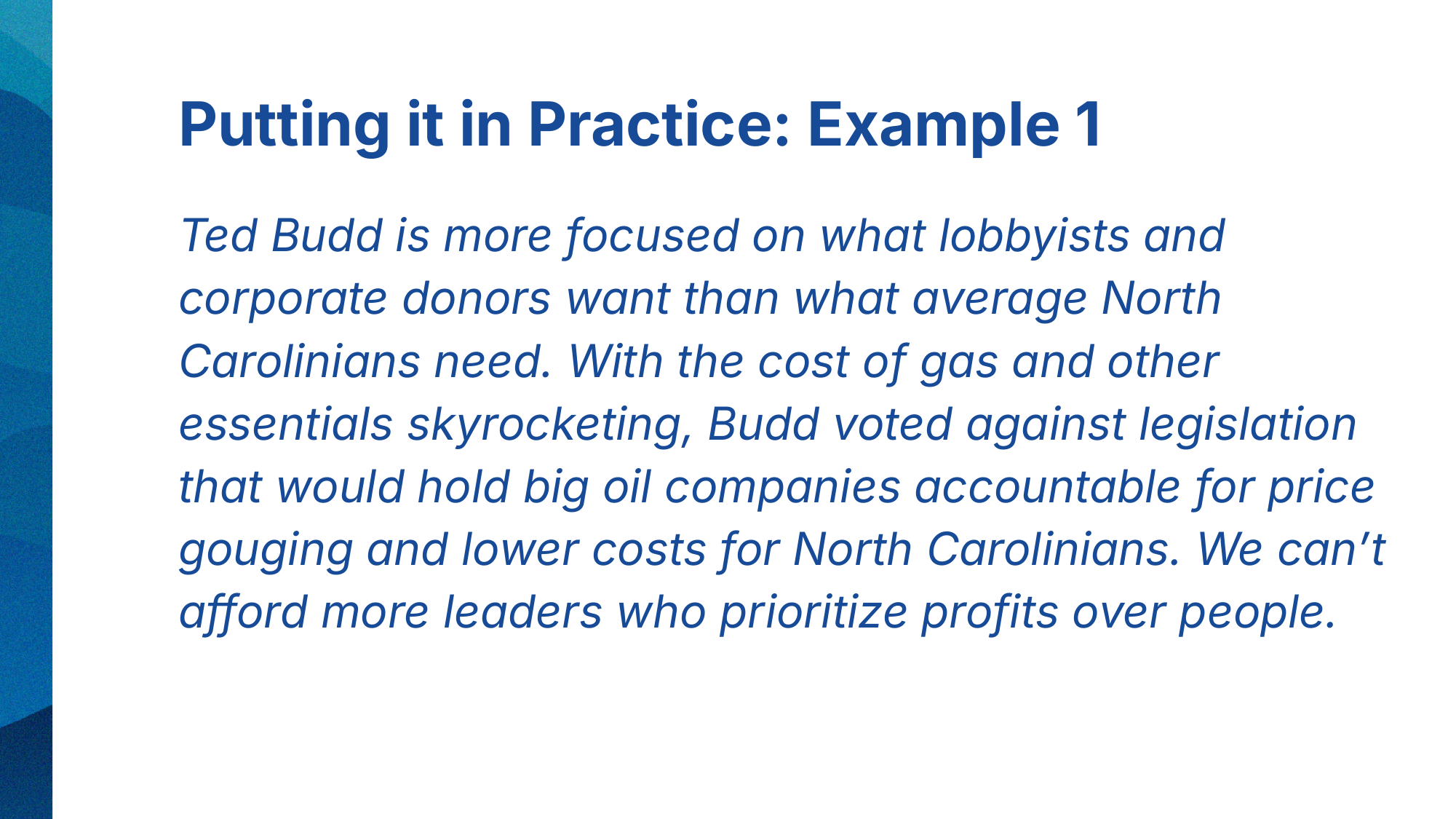

# Putting it in Practice: Example 1
Ted Budd is more focused on what lobbyists and corporate donors want than what average North Carolinians need. With the cost of gas and other essentials skyrocketing, Budd voted against legislation that would hold big oil companies accountable for price gouging and lower costs for North Carolinians. We can’t afford more leaders who prioritize profits over people.